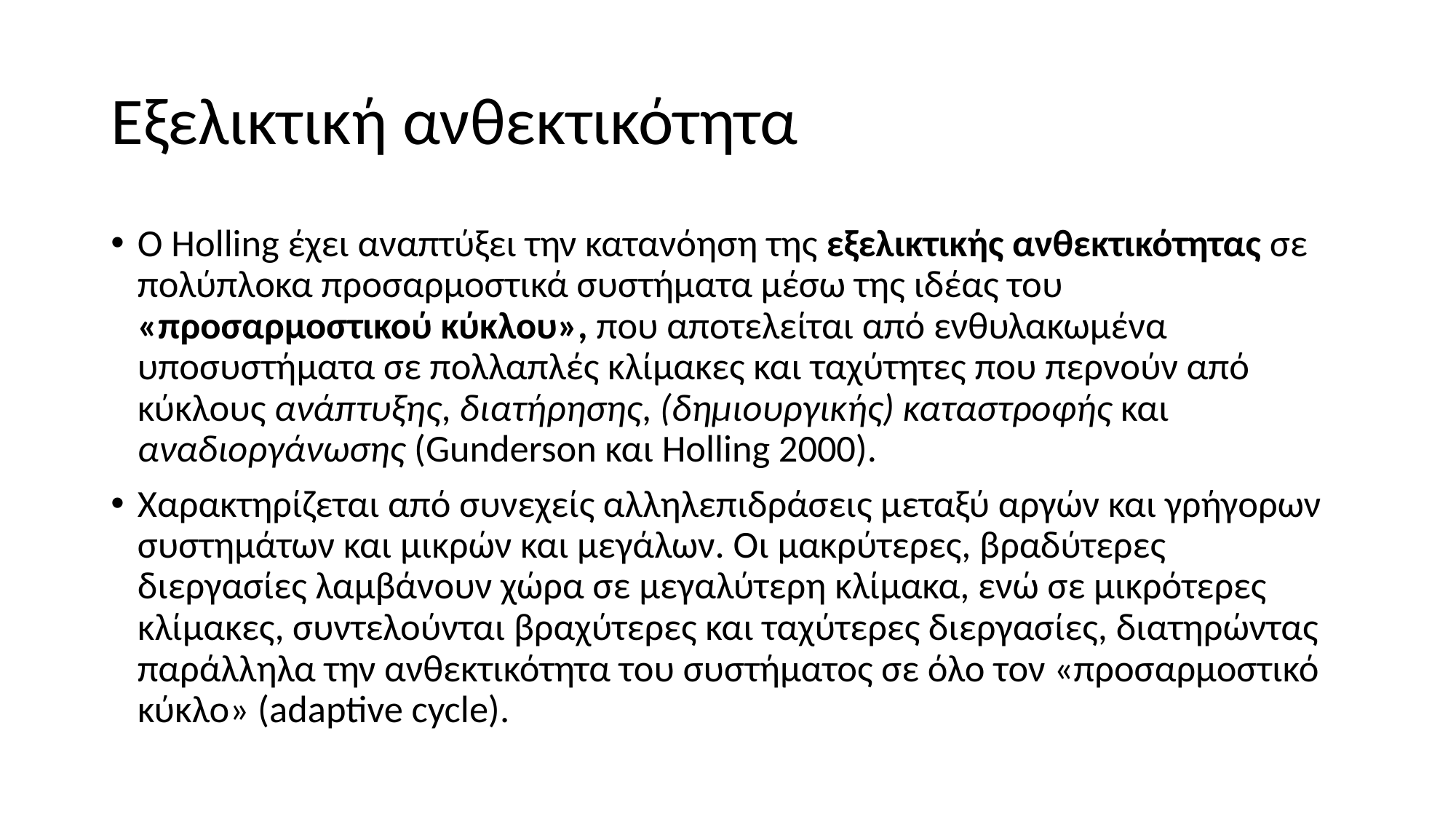

# Εξελικτική ανθεκτικότητα
Ο Holling έχει αναπτύξει την κατανόηση της εξελικτικής ανθεκτικότητας σε πολύπλοκα προσαρμοστικά συστήματα μέσω της ιδέας του «προσαρμοστικού κύκλου», που αποτελείται από ενθυλακωμένα υποσυστήματα σε πολλαπλές κλίμακες και ταχύτητες που περνούν από κύκλους ανάπτυξης, διατήρησης, (δημιουργικής) καταστροφής και αναδιοργάνωσης (Gunderson και Holling 2000).
Χαρακτηρίζεται από συνεχείς αλληλεπιδράσεις μεταξύ αργών και γρήγορων συστημάτων και μικρών και μεγάλων. Οι μακρύτερες, βραδύτερες διεργασίες λαμβάνουν χώρα σε μεγαλύτερη κλίμακα, ενώ σε μικρότερες κλίμακες, συντελούνται βραχύτερες και ταχύτερες διεργασίες, διατηρώντας παράλληλα την ανθεκτικότητα του συστήματος σε όλο τον «προσαρμοστικό κύκλο» (adaptive cycle).